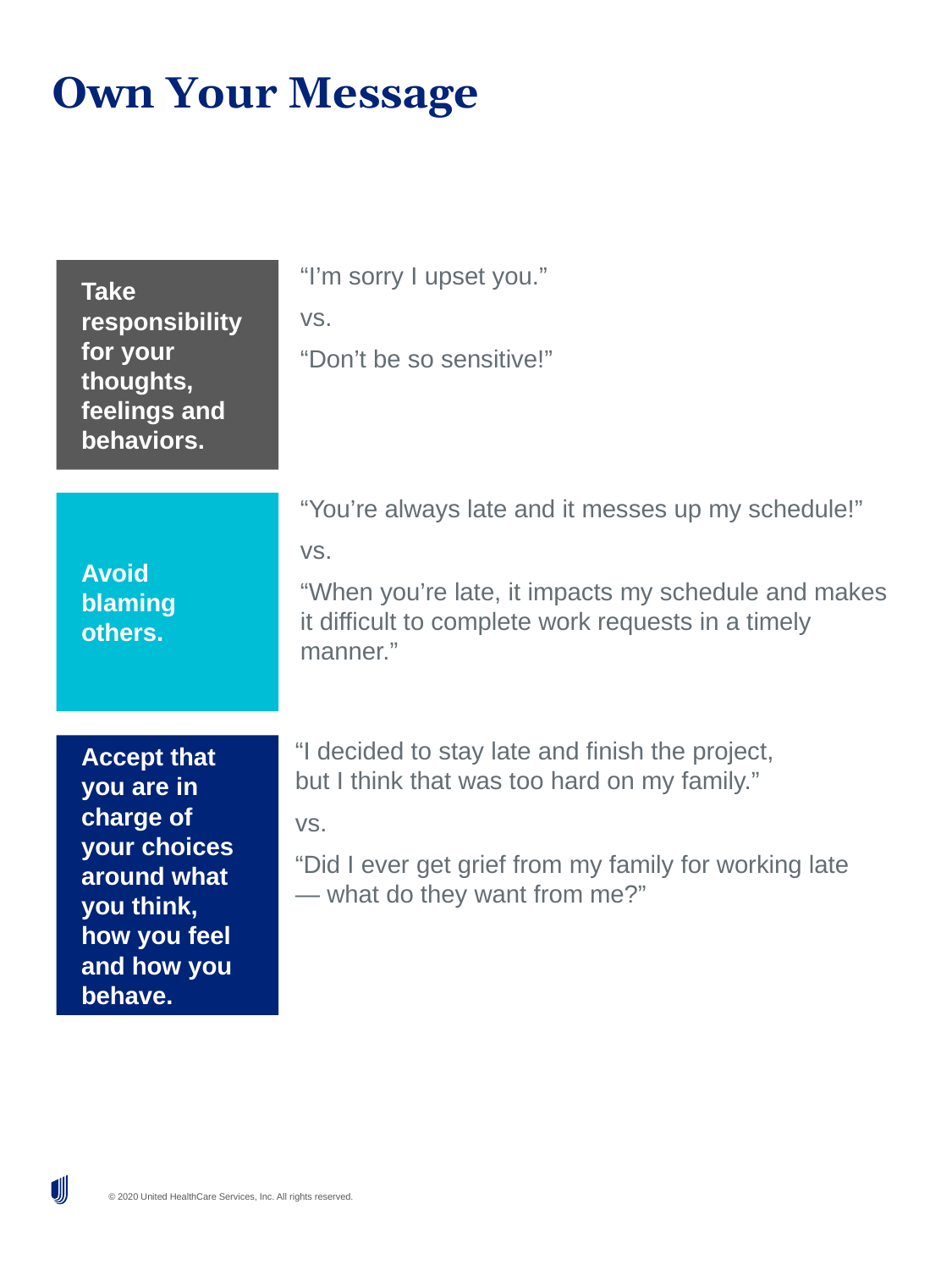

# Own Your Message
“I’m sorry I upset you.”
vs.
“Don’t be so sensitive!”
Take responsibility for your thoughts, feelings and behaviors.
Avoid
blaming
others.
“You’re always late and it messes up my schedule!”
vs.
“When you’re late, it impacts my schedule and makes it difficult to complete work requests in a timely manner.”
Accept that
you are in charge of
your choices around what
you think,
how you feel and how you behave.
“I decided to stay late and finish the project,
but I think that was too hard on my family.”
vs.
“Did I ever get grief from my family for working late
— what do they want from me?”